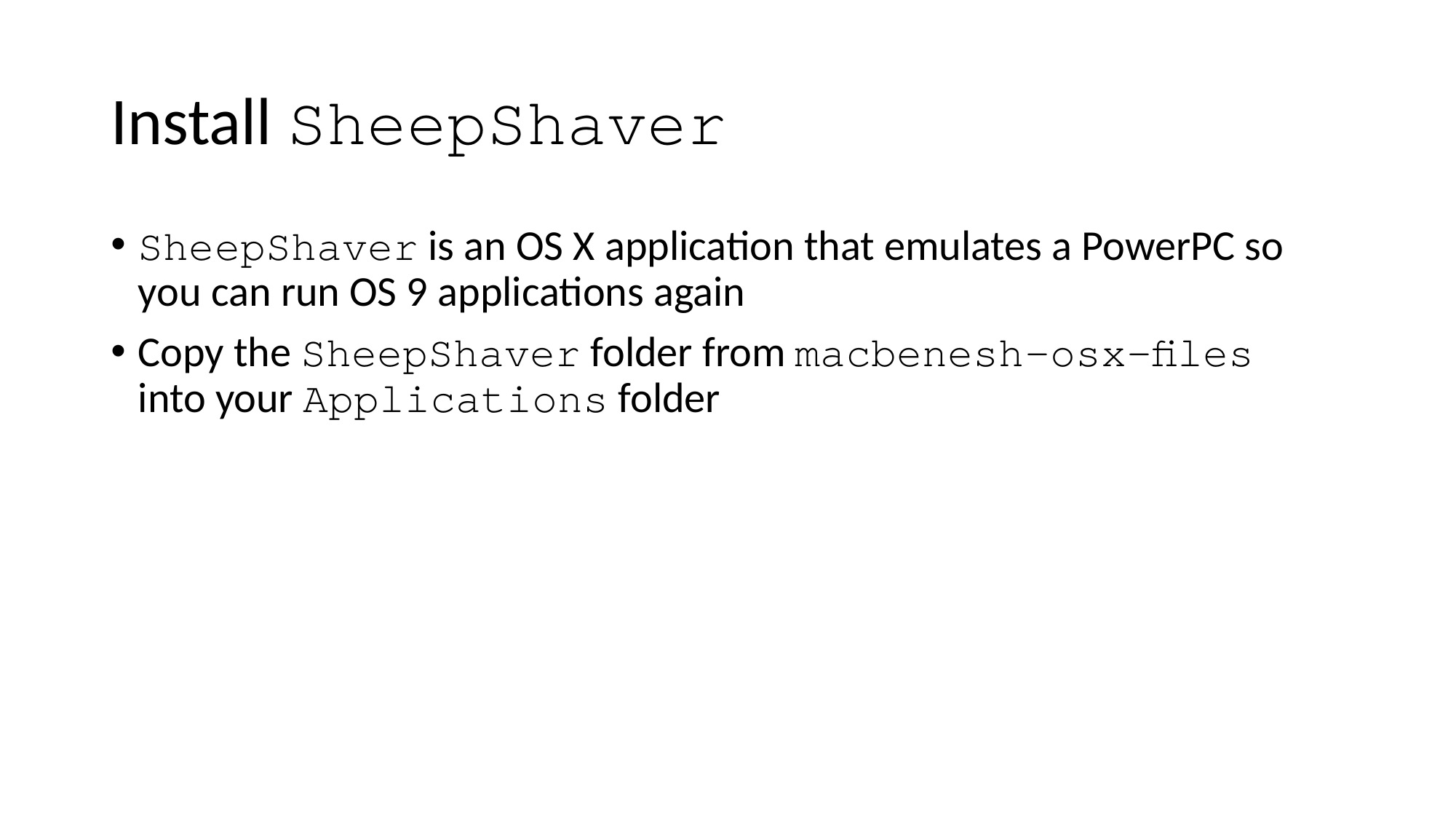

# Install SheepShaver
SheepShaver is an OS X application that emulates a PowerPC so you can run OS 9 applications again
Copy the SheepShaver folder from macbenesh-osx-files into your Applications folder